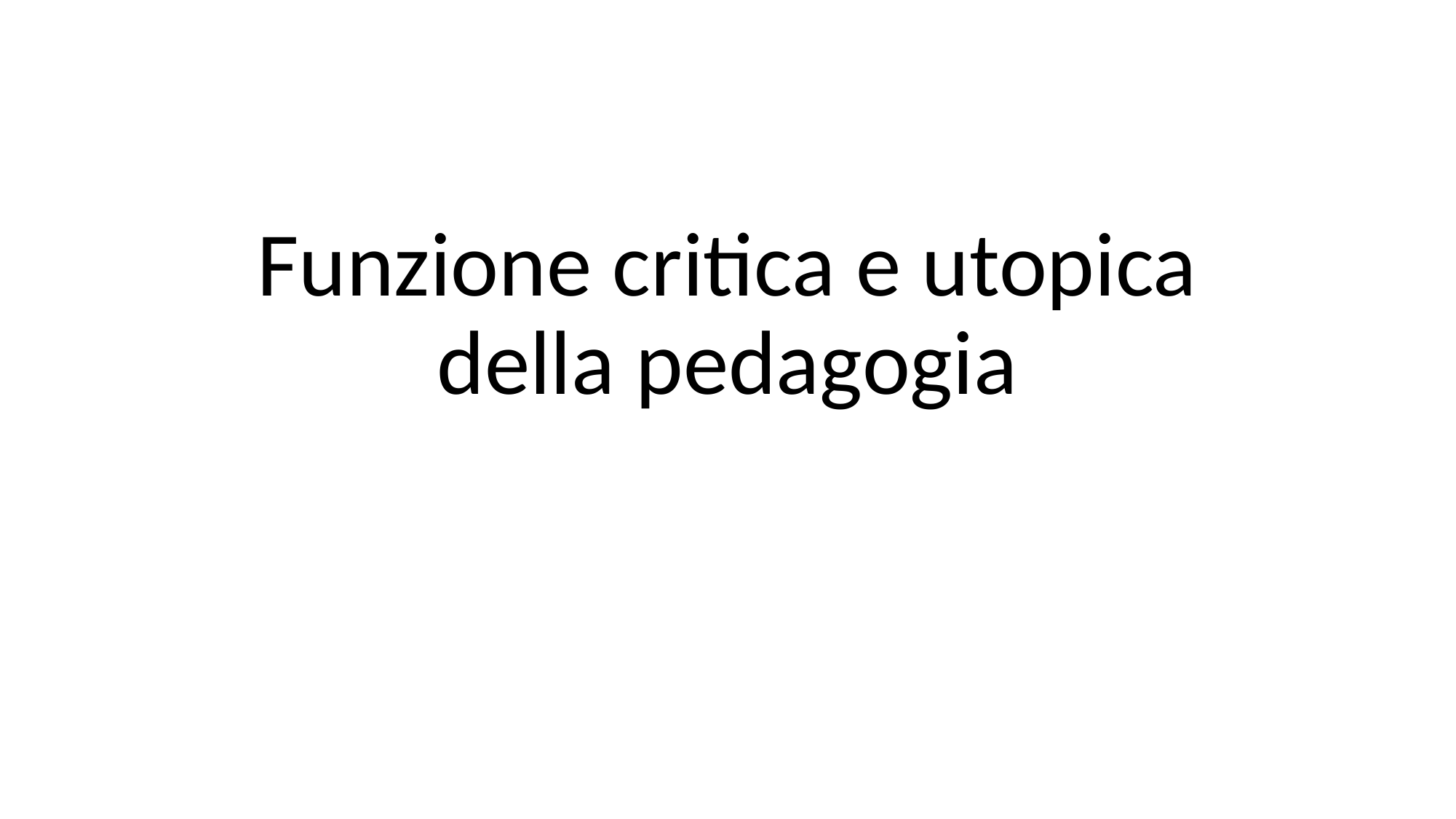

# Funzione critica e utopica della pedagogia